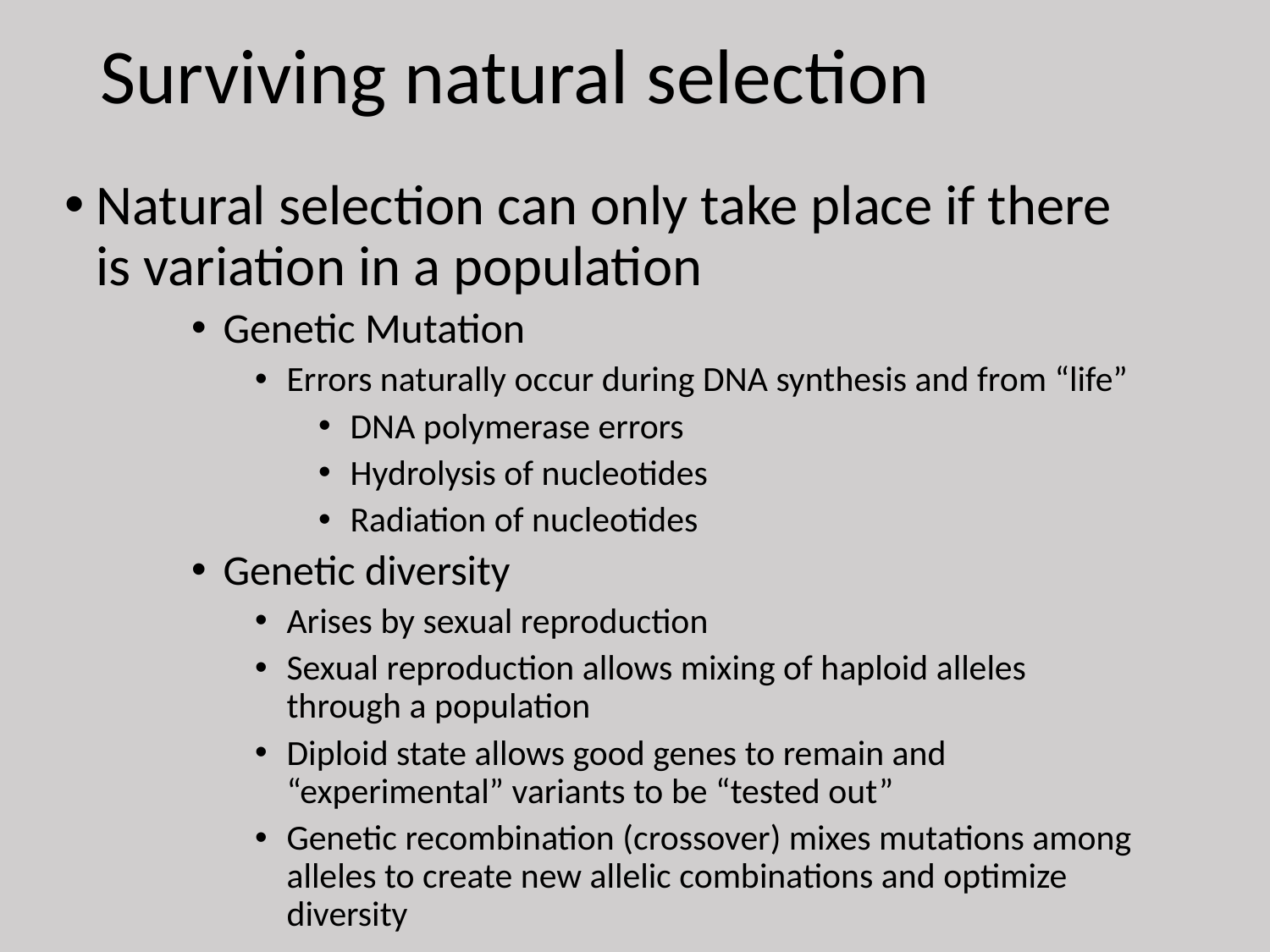

# Surviving natural selection
Natural selection can only take place if there is variation in a population
Genetic Mutation
Errors naturally occur during DNA synthesis and from “life”
DNA polymerase errors
Hydrolysis of nucleotides
Radiation of nucleotides
Genetic diversity
Arises by sexual reproduction
Sexual reproduction allows mixing of haploid alleles through a population
Diploid state allows good genes to remain and “experimental” variants to be “tested out”
Genetic recombination (crossover) mixes mutations among alleles to create new allelic combinations and optimize diversity